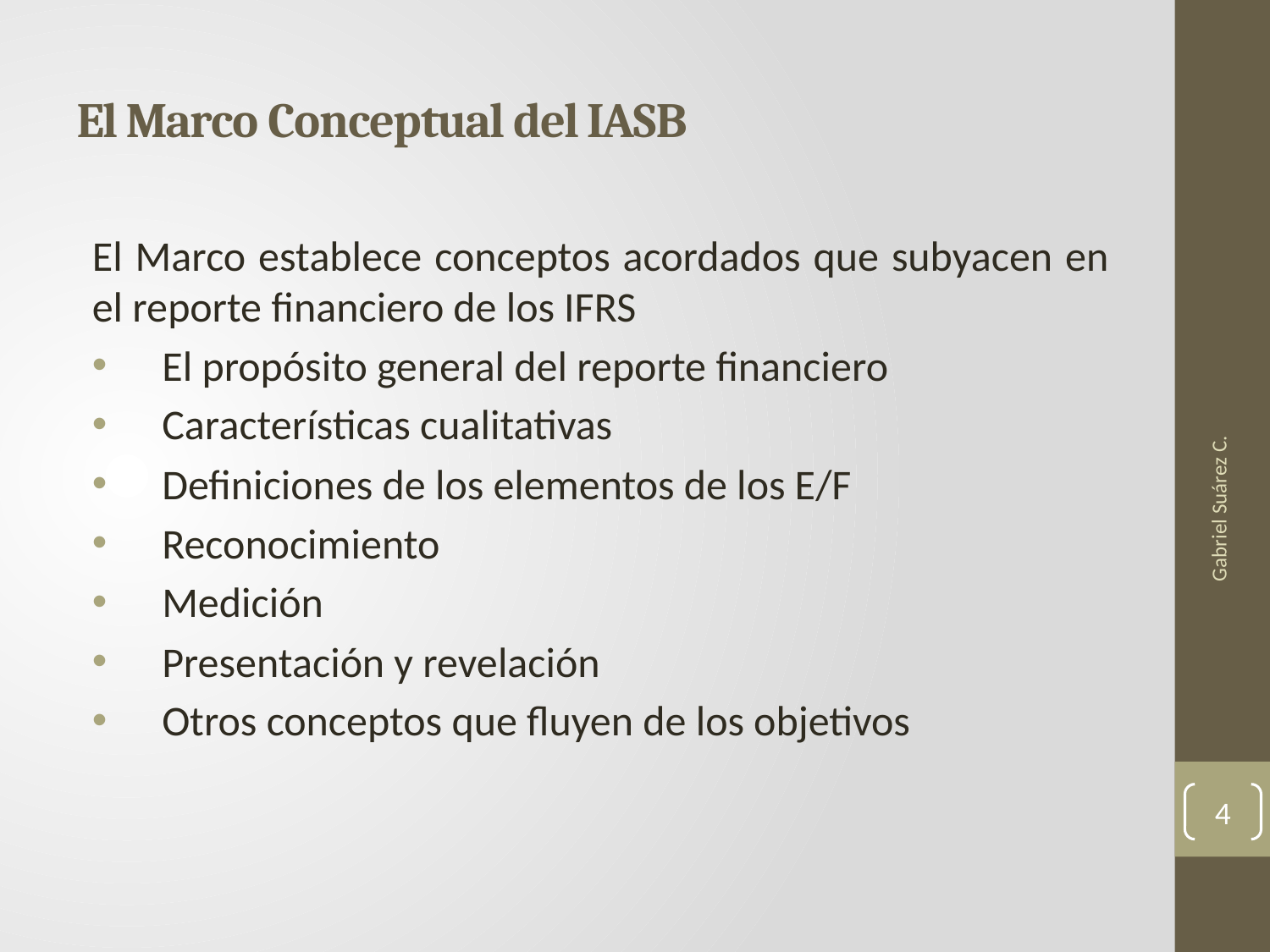

# El Marco Conceptual del IASB
El Marco establece conceptos acordados que subyacen en el reporte financiero de los IFRS
    El propósito general del reporte financiero
    Características cualitativas
    Definiciones de los elementos de los E/F
    Reconocimiento
    Medición
    Presentación y revelación
    Otros conceptos que fluyen de los objetivos

Gabriel Suárez C.
4